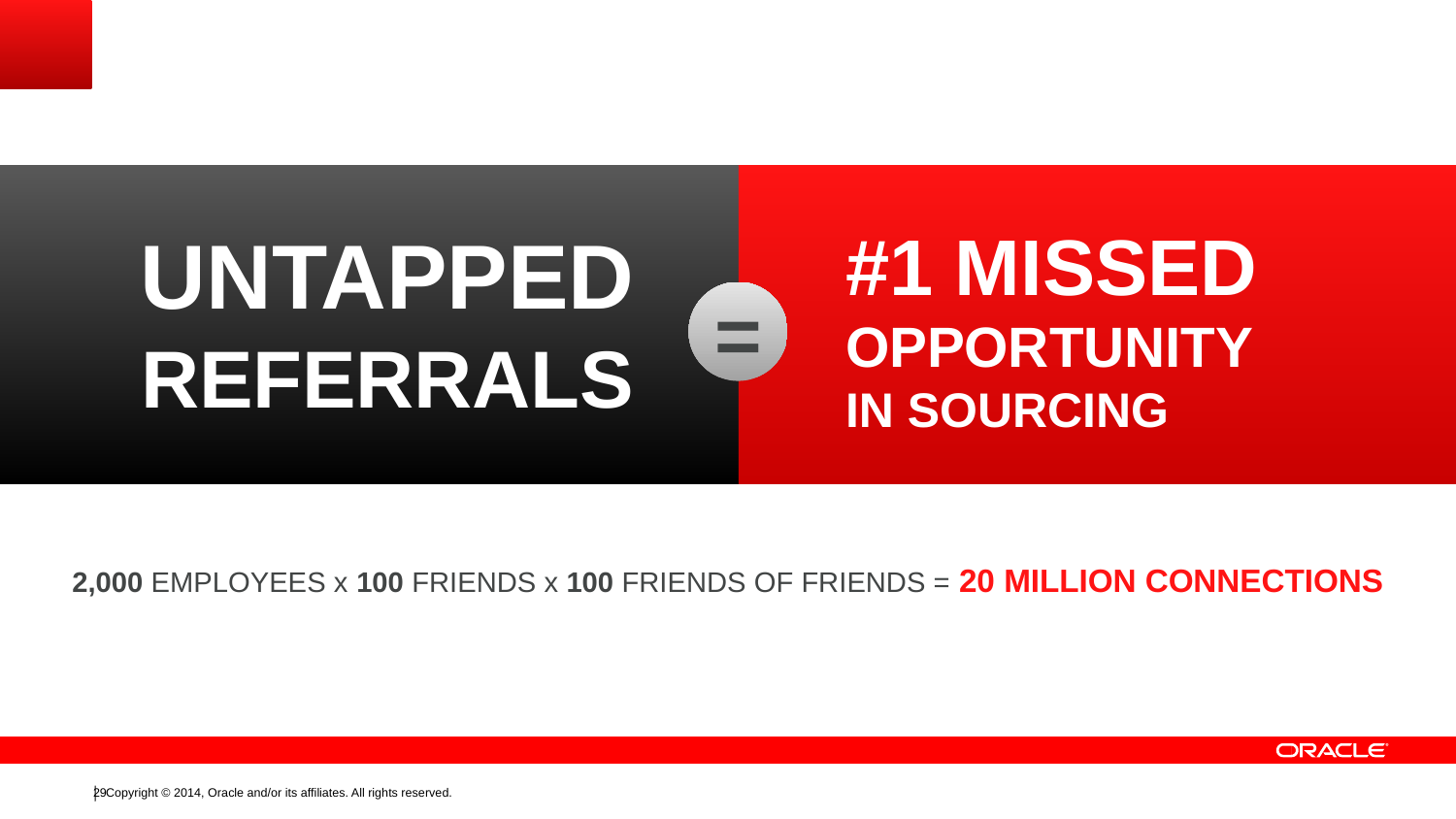

#1 MISSED OPPORTUNITY
IN SOURCING
UNTAPPED
REFERRALS
=

2,000 EMPLOYEES x 100 FRIENDS x 100 FRIENDS OF FRIENDS = 20 MILLION CONNECTIONS